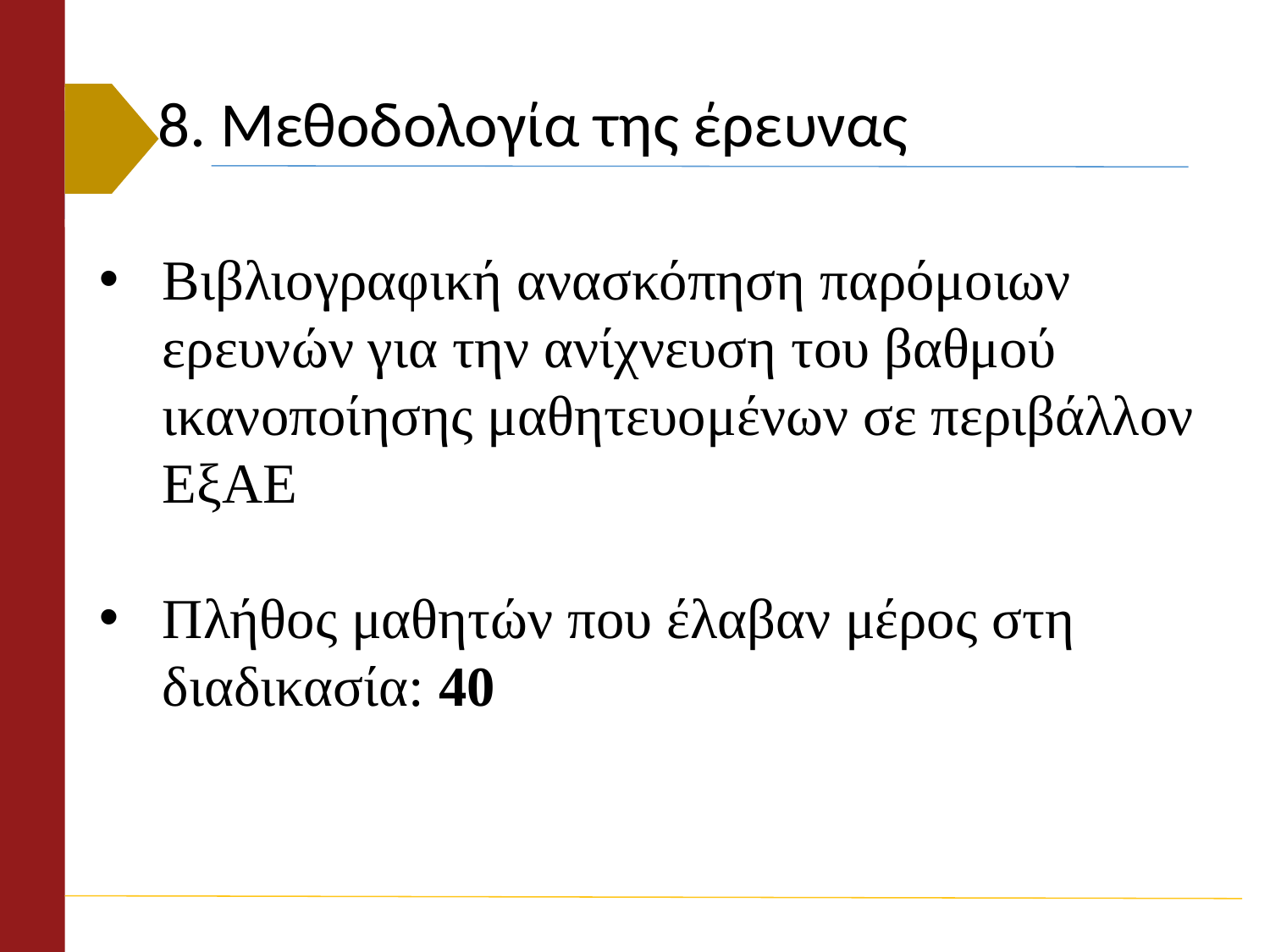

# 8. Μεθοδολογία της έρευνας

Βιβλιογραφική ανασκόπηση παρόμοιων ερευνών για την ανίχνευση του βαθμού ικανοποίησης μαθητευομένων σε περιβάλλον ΕξΑΕ

Πλήθος μαθητών που έλαβαν μέρος στη διαδικασία: 40